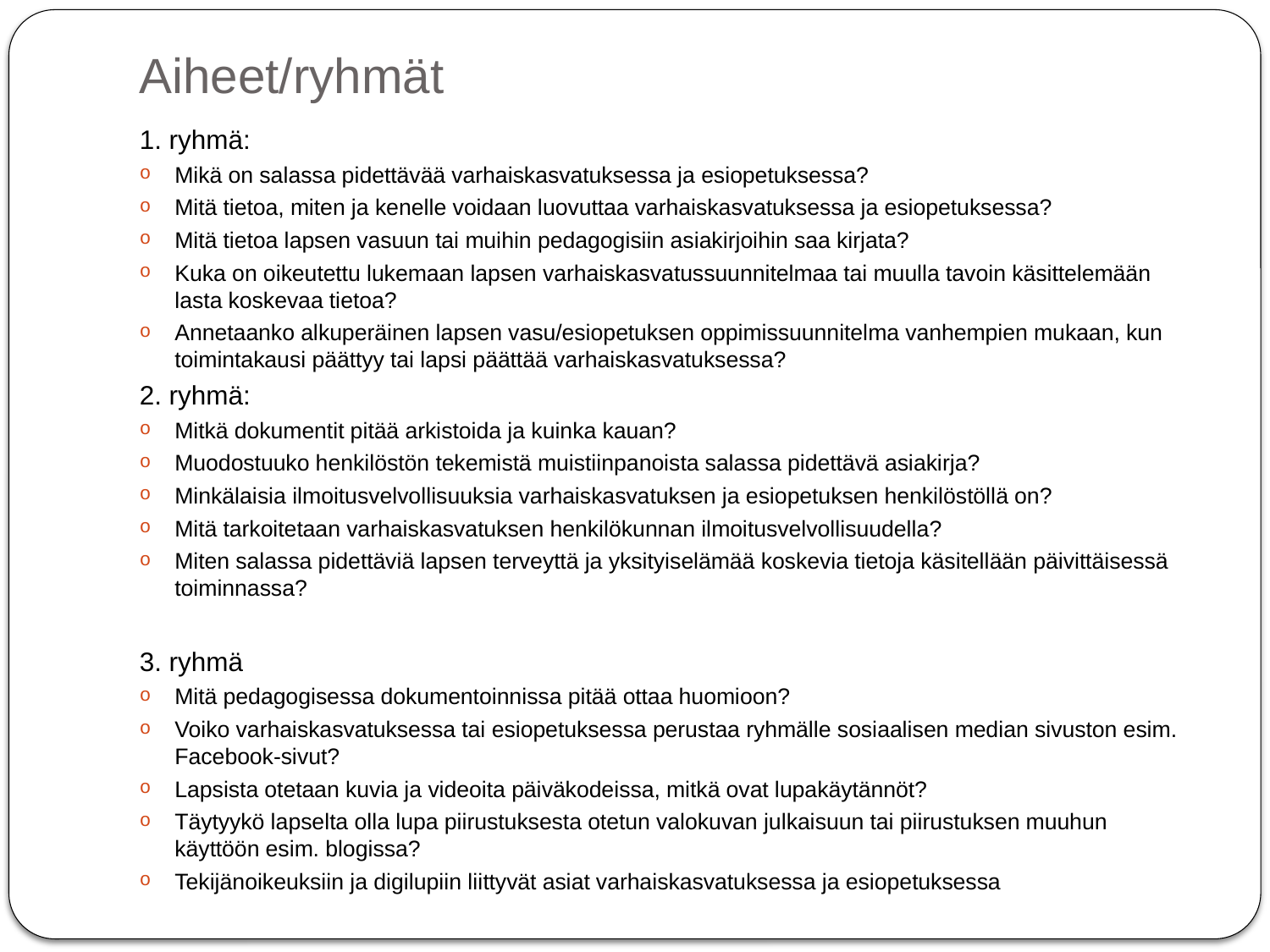

# Aiheet/ryhmät
1. ryhmä:
Mikä on salassa pidettävää varhaiskasvatuksessa ja esiopetuksessa?
Mitä tietoa, miten ja kenelle voidaan luovuttaa varhaiskasvatuksessa ja esiopetuksessa?
Mitä tietoa lapsen vasuun tai muihin pedagogisiin asiakirjoihin saa kirjata?
Kuka on oikeutettu lukemaan lapsen varhaiskasvatussuunnitelmaa tai muulla tavoin käsittelemään lasta koskevaa tietoa?
Annetaanko alkuperäinen lapsen vasu/esiopetuksen oppimissuunnitelma vanhempien mukaan, kun toimintakausi päättyy tai lapsi päättää varhaiskasvatuksessa?
2. ryhmä:
Mitkä dokumentit pitää arkistoida ja kuinka kauan?
Muodostuuko henkilöstön tekemistä muistiinpanoista salassa pidettävä asiakirja?
Minkälaisia ilmoitusvelvollisuuksia varhaiskasvatuksen ja esiopetuksen henkilöstöllä on?
Mitä tarkoitetaan varhaiskasvatuksen henkilökunnan ilmoitusvelvollisuudella?
Miten salassa pidettäviä lapsen terveyttä ja yksityiselämää koskevia tietoja käsitellään päivittäisessä toiminnassa?

3. ryhmä
Mitä pedagogisessa dokumentoinnissa pitää ottaa huomioon?
Voiko varhaiskasvatuksessa tai esiopetuksessa perustaa ryhmälle sosiaalisen median sivuston esim. Facebook-sivut?
Lapsista otetaan kuvia ja videoita päiväkodeissa, mitkä ovat lupakäytännöt?
Täytyykö lapselta olla lupa piirustuksesta otetun valokuvan julkaisuun tai piirustuksen muuhun käyttöön esim. blogissa?
Tekijänoikeuksiin ja digilupiin liittyvät asiat varhaiskasvatuksessa ja esiopetuksessa